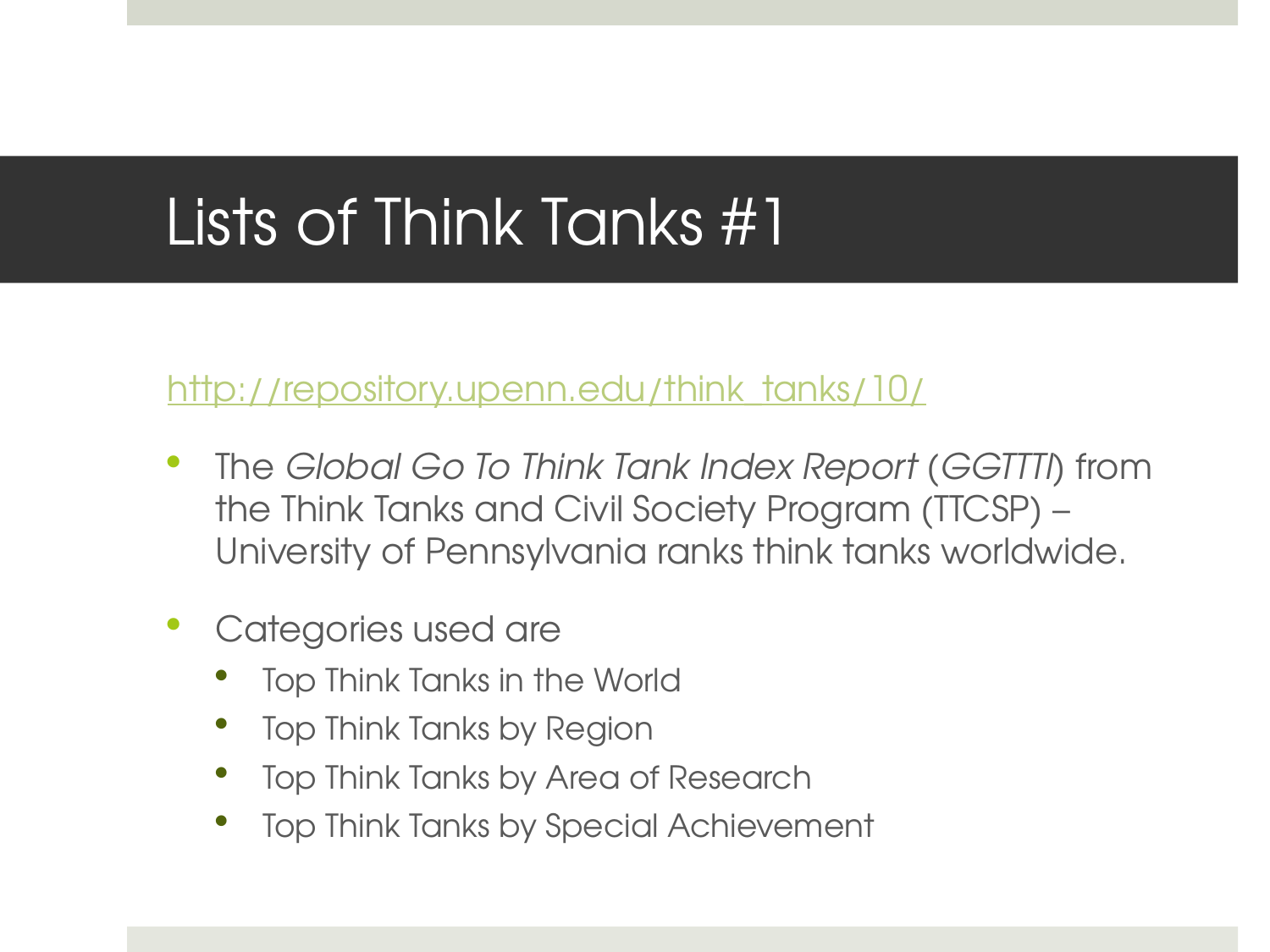

# Lists of Think Tanks #1
http://repository.upenn.edu/think_tanks/10/
The Global Go To Think Tank Index Report (GGTTTI) from the Think Tanks and Civil Society Program (TTCSP) – University of Pennsylvania ranks think tanks worldwide.
Categories used are
Top Think Tanks in the World
Top Think Tanks by Region
Top Think Tanks by Area of Research
Top Think Tanks by Special Achievement